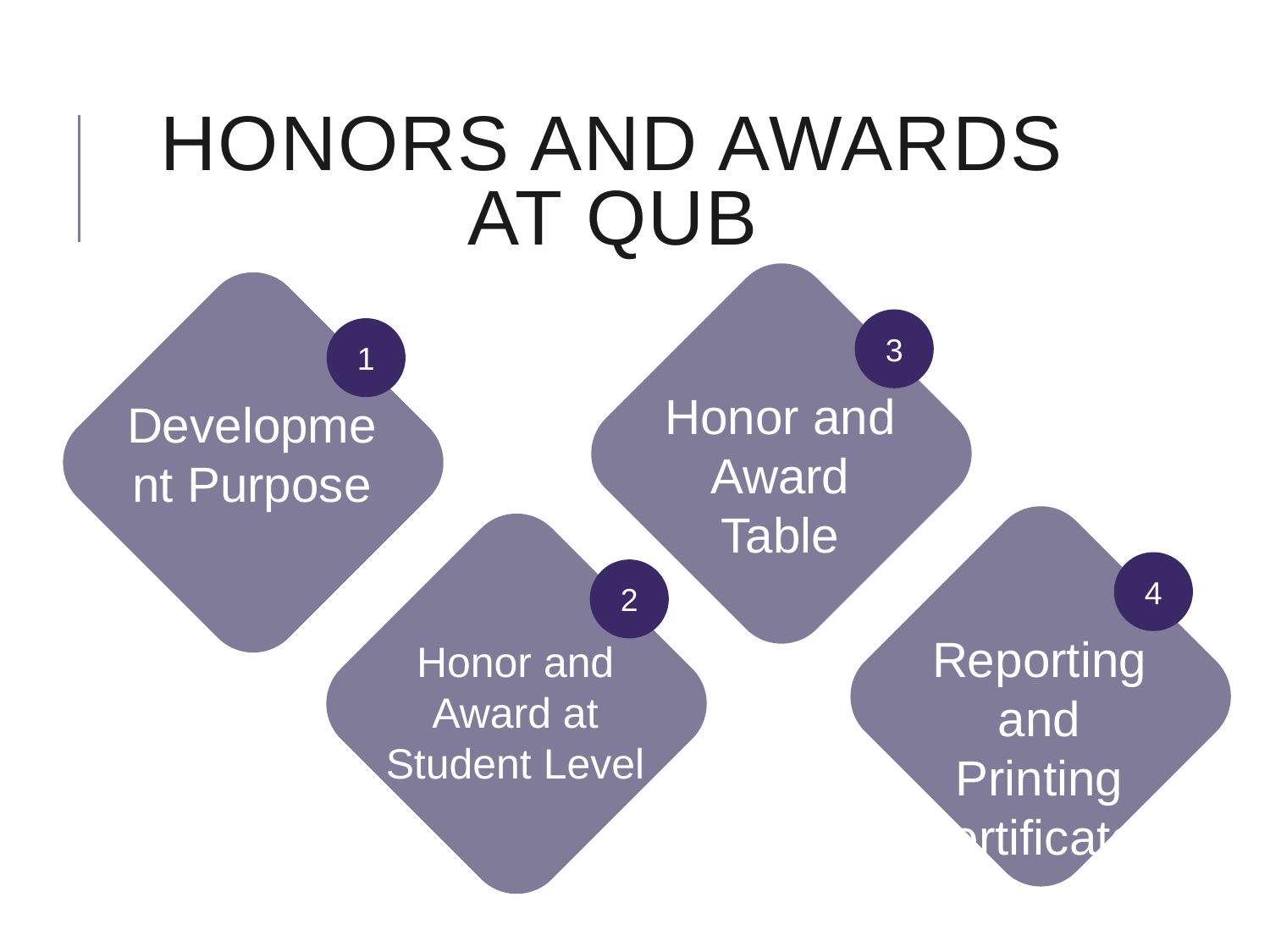

# Honors and awards at qub

3

1
Honor and Award Table
Development Purpose

4

2
Reporting and Printing Certificates
Honor and Award at Student Level